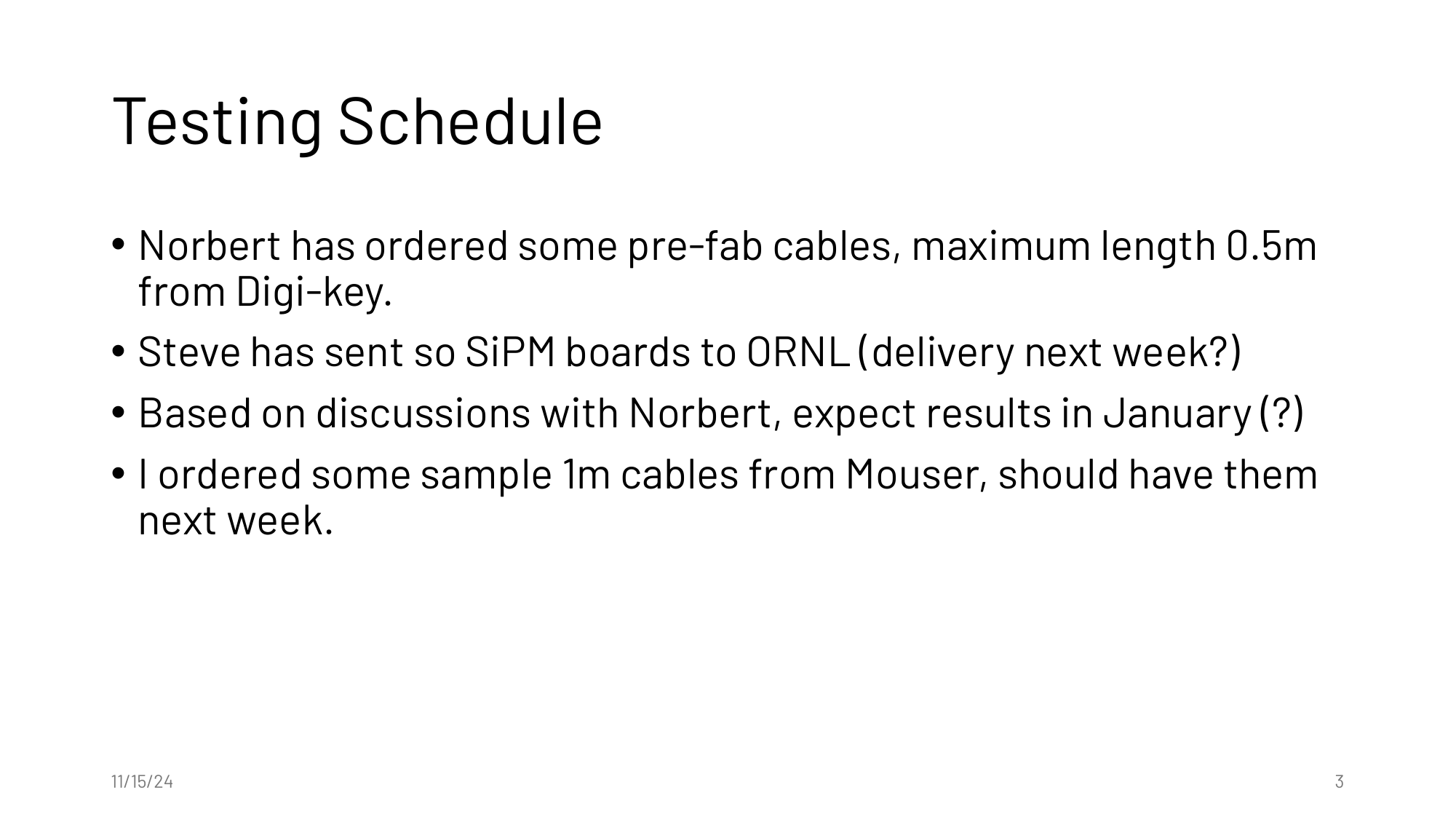

# Testing Schedule
Norbert has ordered some pre-fab cables, maximum length 0.5m from Digi-key.
Steve has sent so SiPM boards to ORNL (delivery next week?)
Based on discussions with Norbert, expect results in January (?)
I ordered some sample 1m cables from Mouser, should have them next week.
11/15/24
3